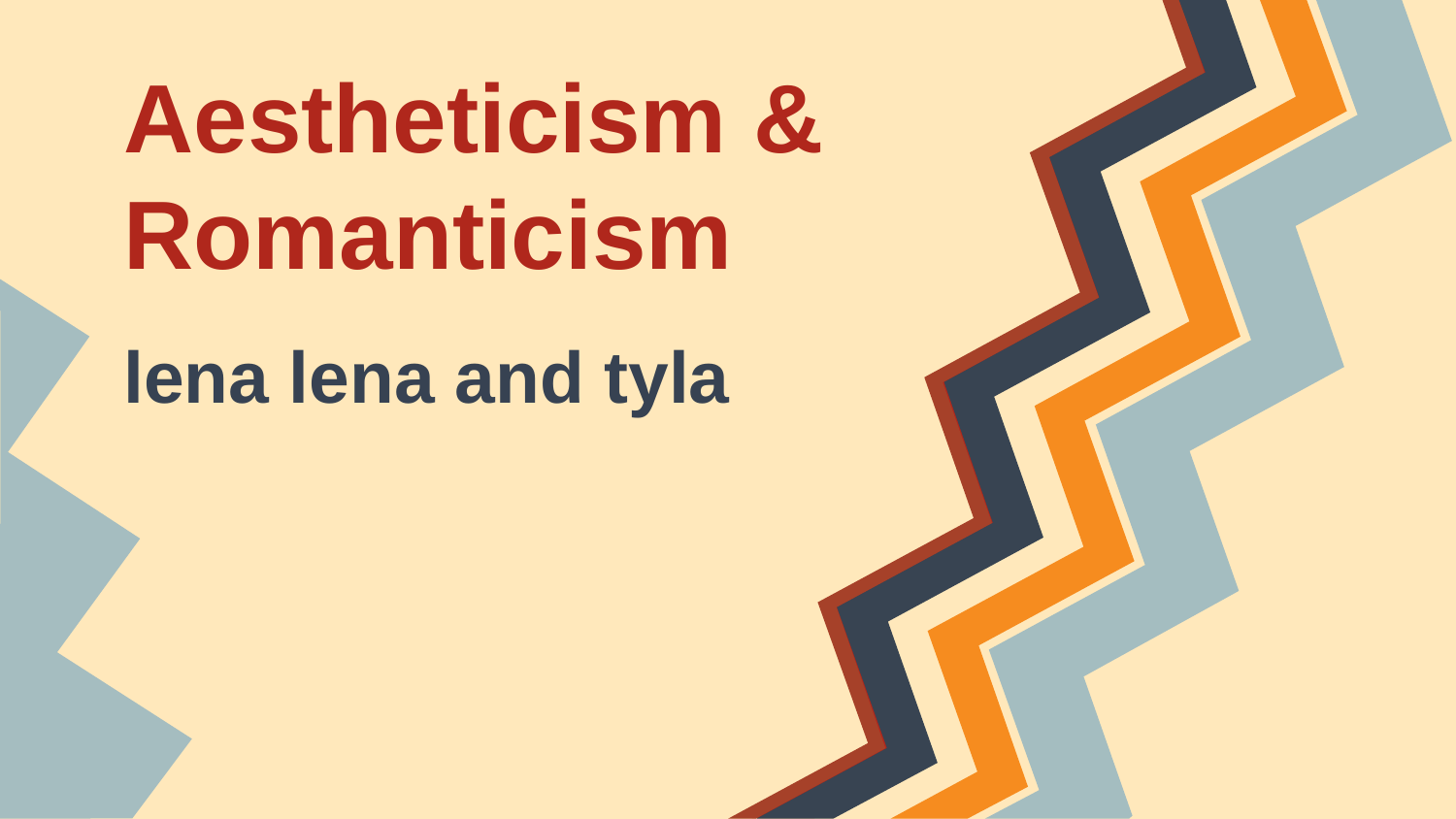

# Aestheticism & Romanticism
lena lena and tyla